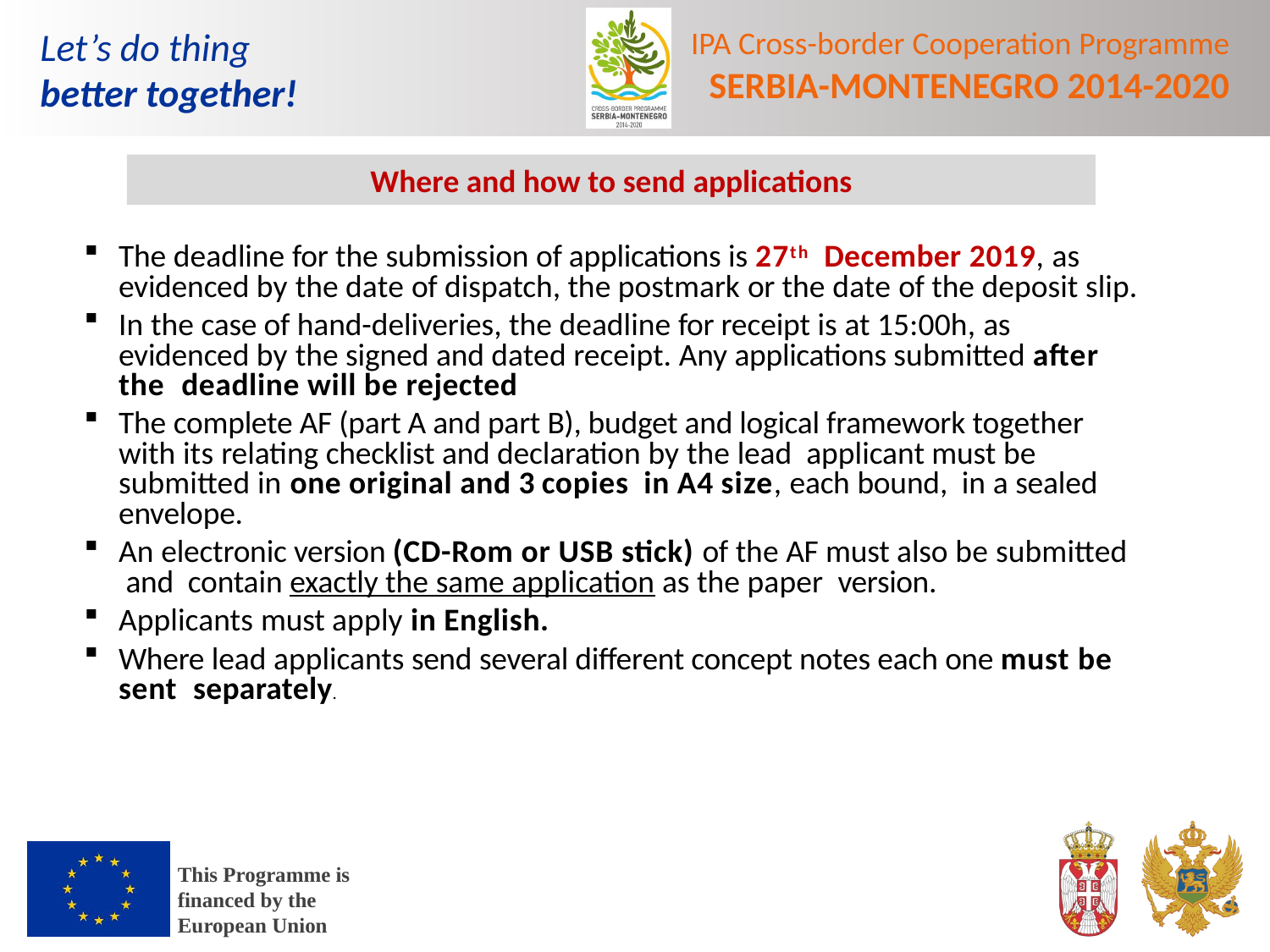

Where and how to send applications
The deadline for the submission of applications is 27th  December 2019, as  evidenced by the date of dispatch, the postmark or the date of the deposit slip.
In the case of hand-deliveries, the deadline for receipt is at 15:00h, as evidenced by the signed and dated receipt. Any applications submitted after the  deadline will be rejected
The complete AF (part A and part B), budget and logical framework together with its relating checklist and declaration by the lead  applicant must be submitted in one original and 3 copies  in A4 size, each bound,  in a sealed envelope.
An electronic version (CD-Rom or USB stick) of the AF must also be submitted   and  contain exactly the same application as the paper  version.
Applicants must apply in English.
Where lead applicants send several different concept notes each one must be sent  separately.